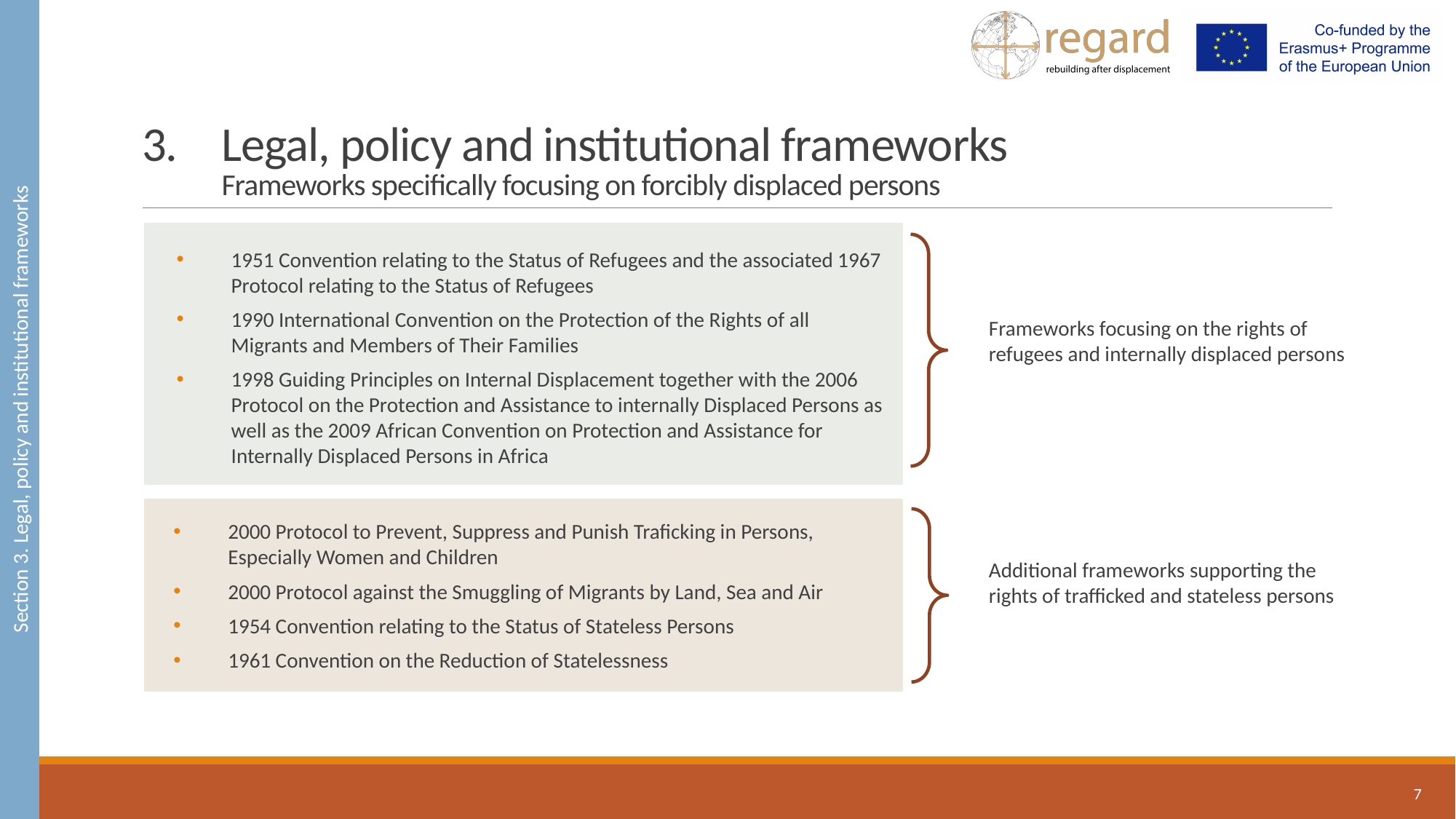

Section 3. Legal, policy and institutional frameworks
# 3.	Legal, policy and institutional frameworks Frameworks specifically focusing on forcibly displaced persons

1951 Convention relating to the Status of Refugees and the associated 1967 Protocol relating to the Status of Refugees
1990 International Convention on the Protection of the Rights of all Migrants and Members of Their Families
1998 Guiding Principles on Internal Displacement together with the 2006 Protocol on the Protection and Assistance to internally Displaced Persons as well as the 2009 African Convention on Protection and Assistance for Internally Displaced Persons in Africa

Frameworks focusing on the rights of refugees and internally displaced persons

2000 Protocol to Prevent, Suppress and Punish Traficking in Persons, Especially Women and Children
2000 Protocol against the Smuggling of Migrants by Land, Sea and Air
1954 Convention relating to the Status of Stateless Persons
1961 Convention on the Reduction of Statelessness

Additional frameworks supporting the rights of trafficked and stateless persons
7